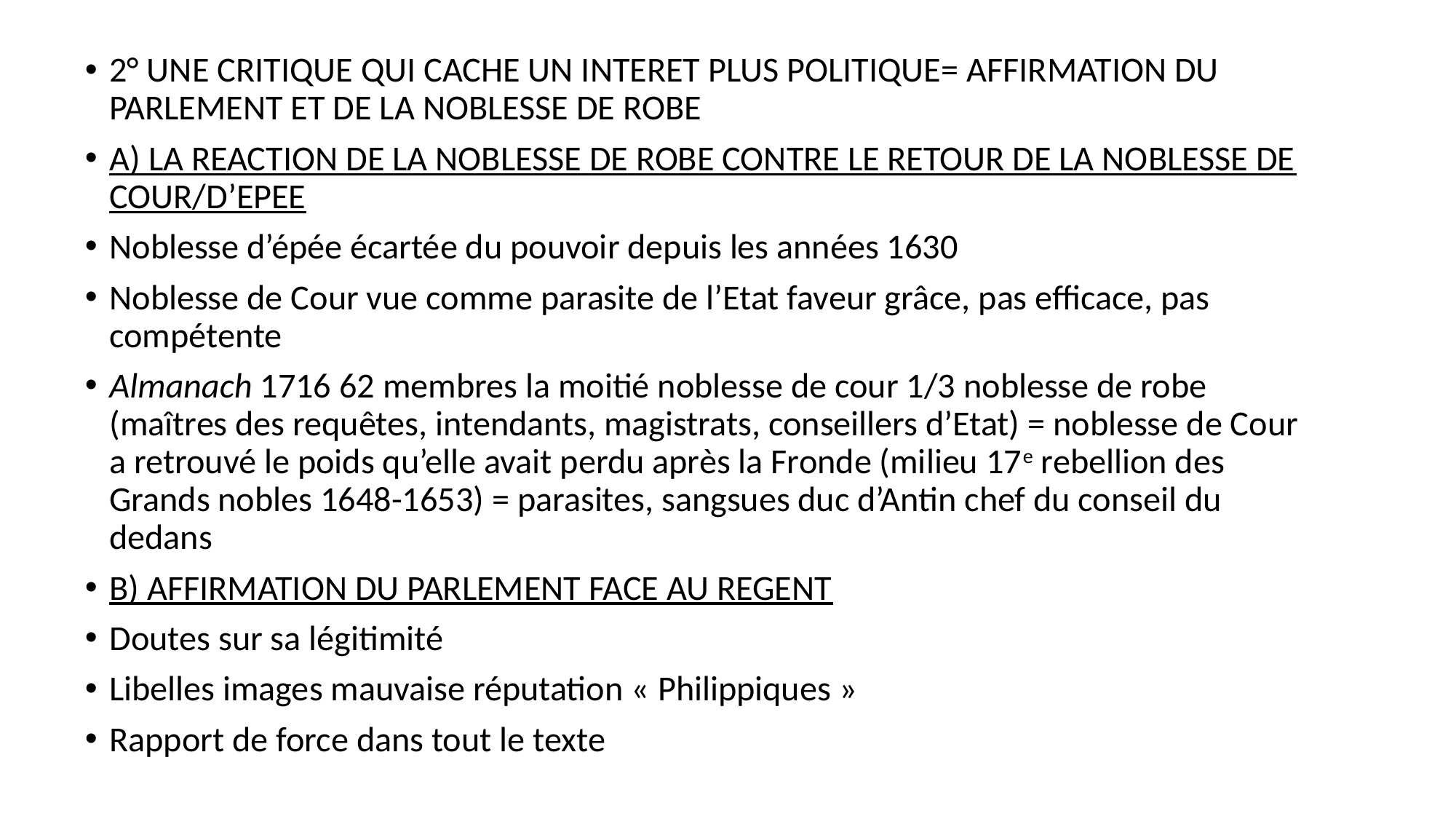

2° UNE CRITIQUE QUI CACHE UN INTERET PLUS POLITIQUE= AFFIRMATION DU PARLEMENT ET DE LA NOBLESSE DE ROBE
A) LA REACTION DE LA NOBLESSE DE ROBE CONTRE LE RETOUR DE LA NOBLESSE DE COUR/D’EPEE
Noblesse d’épée écartée du pouvoir depuis les années 1630
Noblesse de Cour vue comme parasite de l’Etat faveur grâce, pas efficace, pas compétente
Almanach 1716 62 membres la moitié noblesse de cour 1/3 noblesse de robe (maîtres des requêtes, intendants, magistrats, conseillers d’Etat) = noblesse de Cour a retrouvé le poids qu’elle avait perdu après la Fronde (milieu 17e rebellion des Grands nobles 1648-1653) = parasites, sangsues duc d’Antin chef du conseil du dedans
B) AFFIRMATION DU PARLEMENT FACE AU REGENT
Doutes sur sa légitimité
Libelles images mauvaise réputation « Philippiques »
Rapport de force dans tout le texte